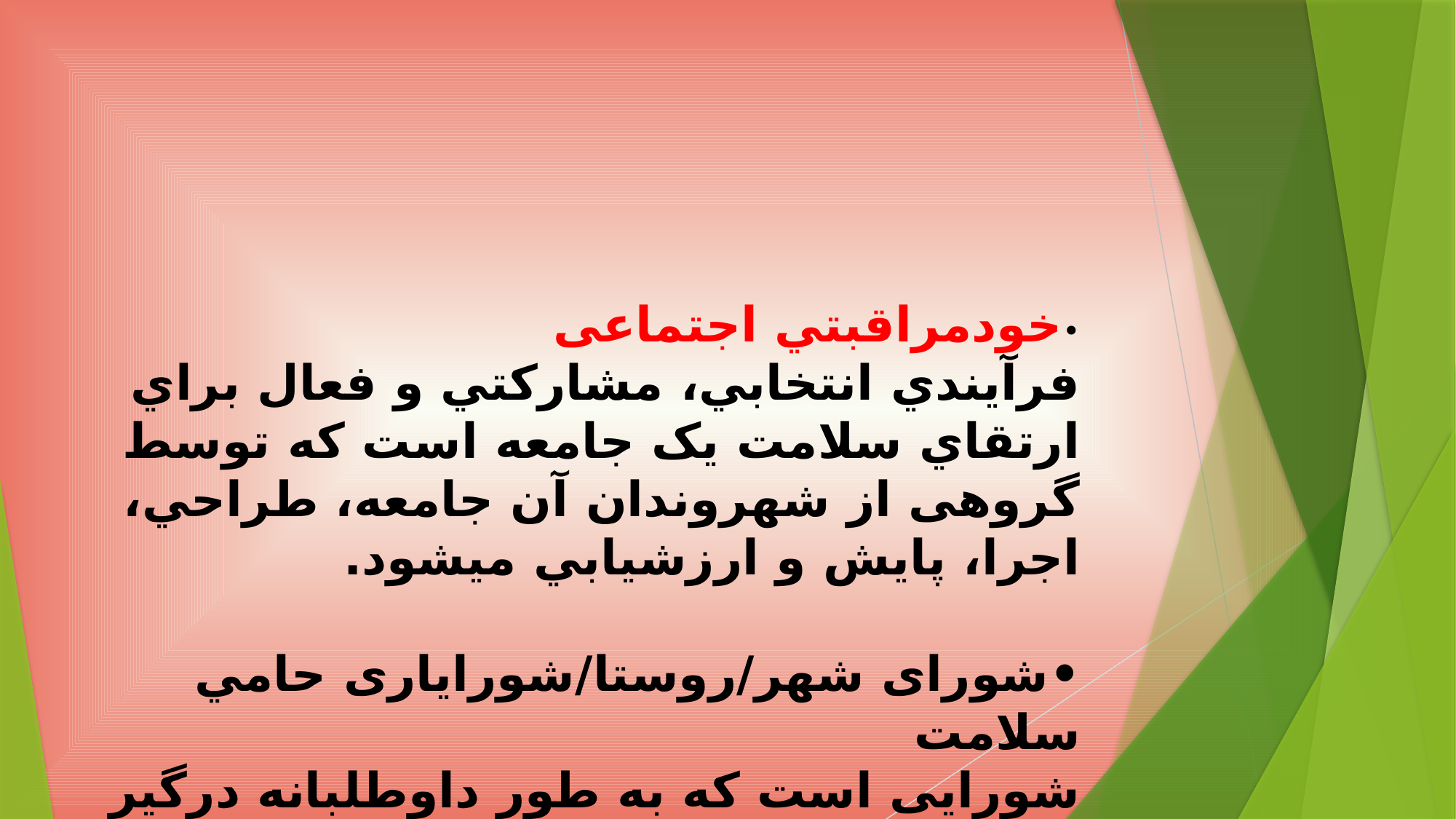

•	خودمراقبتي اجتماعی
فرآيندي انتخابي، مشاركتي و فعال براي ارتقاي سلامت یک جامعه است كه توسط گروهی از شهروندان آن جامعه، طراحي، اجرا، پايش و ارزشيابي ميشود.

•	شورای شهر/روستا/شورایاری حامي سلامت
شورایی است که به طور داوطلبانه درگير اقدام انتخابي، مشاركتي و فعال برای ارتقاي سلامت محله و جامعه است.